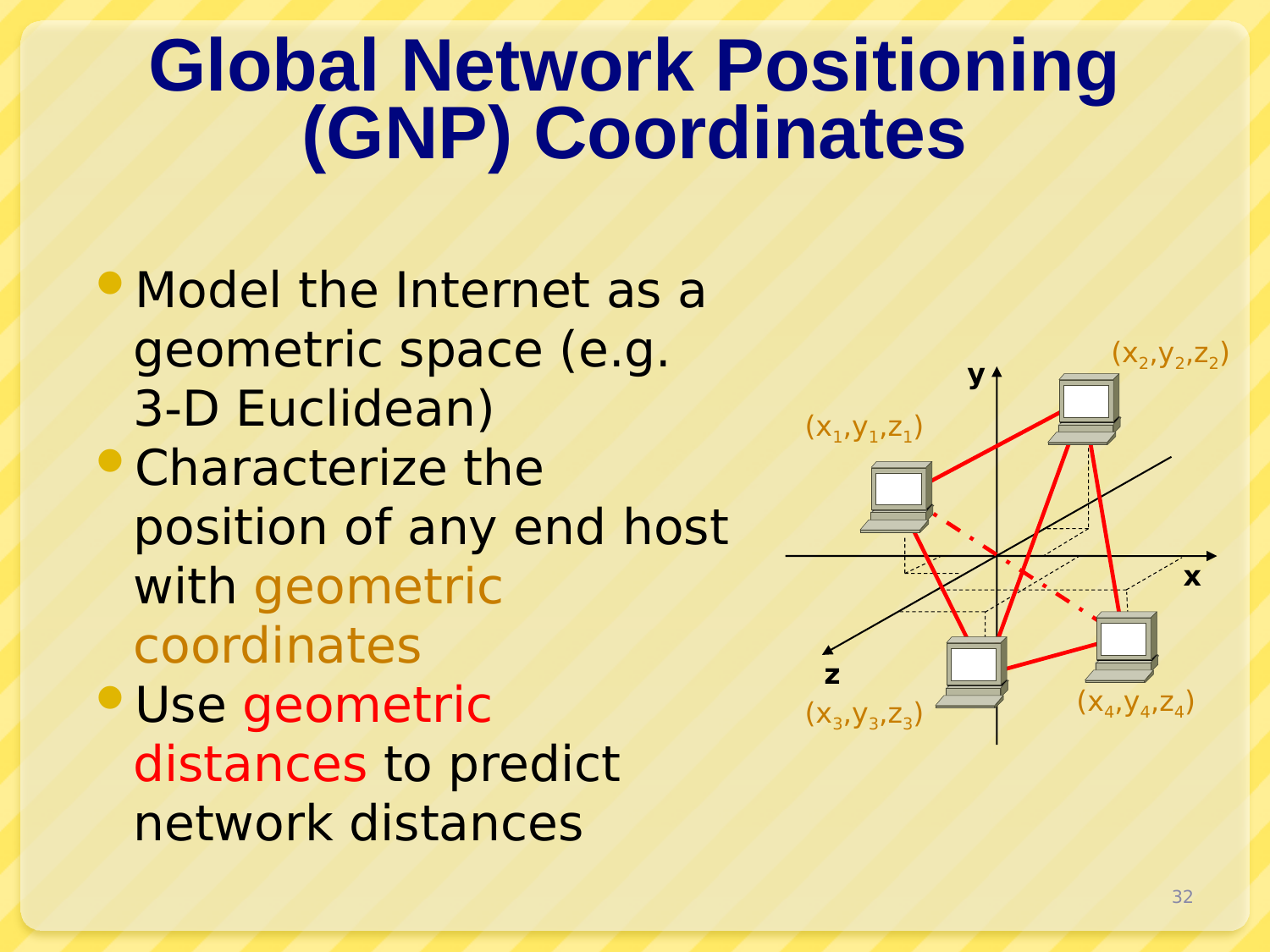

# Global Network Positioning (GNP) Coordinates
Model the Internet as a geometric space (e.g. 3-D Euclidean)
Characterize the position of any end host with geometric coordinates
Use geometric distances to predict network distances
(x2,y2,z2)
y

(x1,y1,z1)

x

z
(x4,y4,z4)
(x3,y3,z3)
32